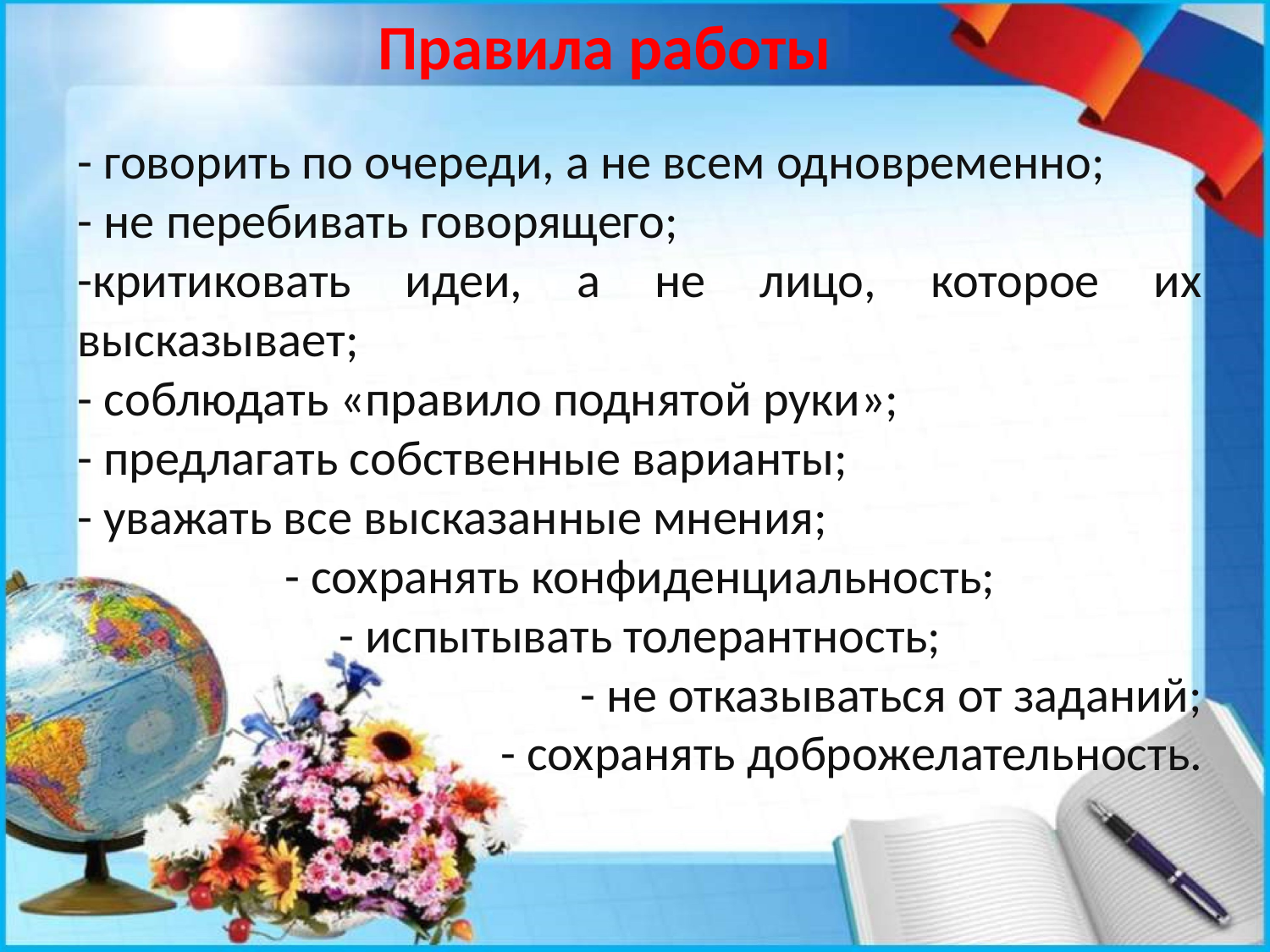

Правила работы

- говорить по очереди, а не всем одновременно;
- не перебивать говорящего;
-критиковать идеи, а не лицо, которое их высказывает;
- соблюдать «правило поднятой руки»;
- предлагать собственные варианты;
- уважать все высказанные мнения;
- сохранять конфиденциальность;
- испытывать толерантность;
- не отказываться от заданий;
- сохранять доброжелательность.